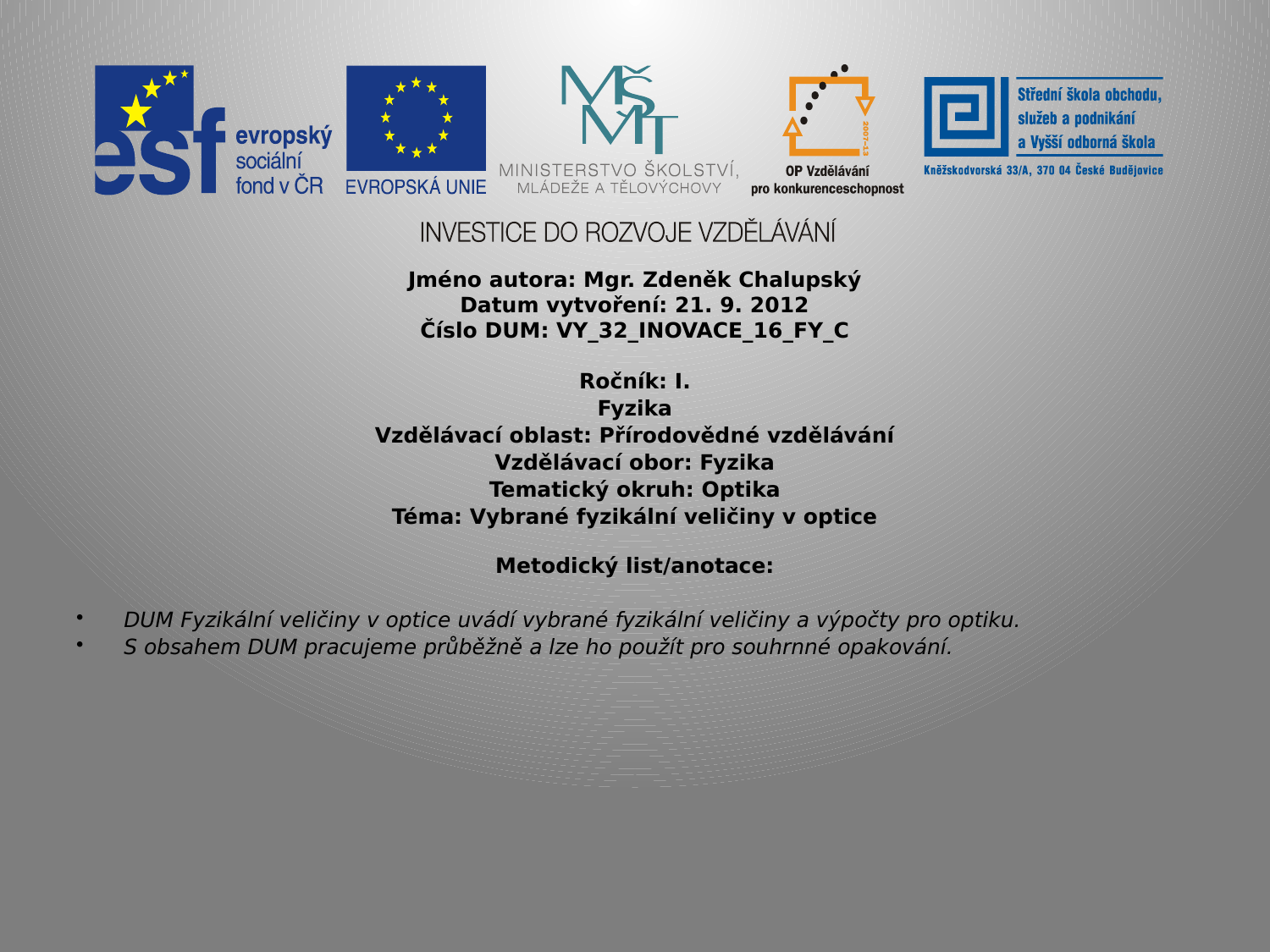

Jméno autora: Mgr. Zdeněk Chalupský
Datum vytvoření: 21. 9. 2012
Číslo DUM: VY_32_INOVACE_16_FY_C
Ročník: I.
Fyzika
Vzdělávací oblast: Přírodovědné vzdělávání
Vzdělávací obor: Fyzika
Tematický okruh: Optika
Téma: Vybrané fyzikální veličiny v optice
Metodický list/anotace:

DUM Fyzikální veličiny v optice uvádí vybrané fyzikální veličiny a výpočty pro optiku.
S obsahem DUM pracujeme průběžně a lze ho použít pro souhrnné opakování.